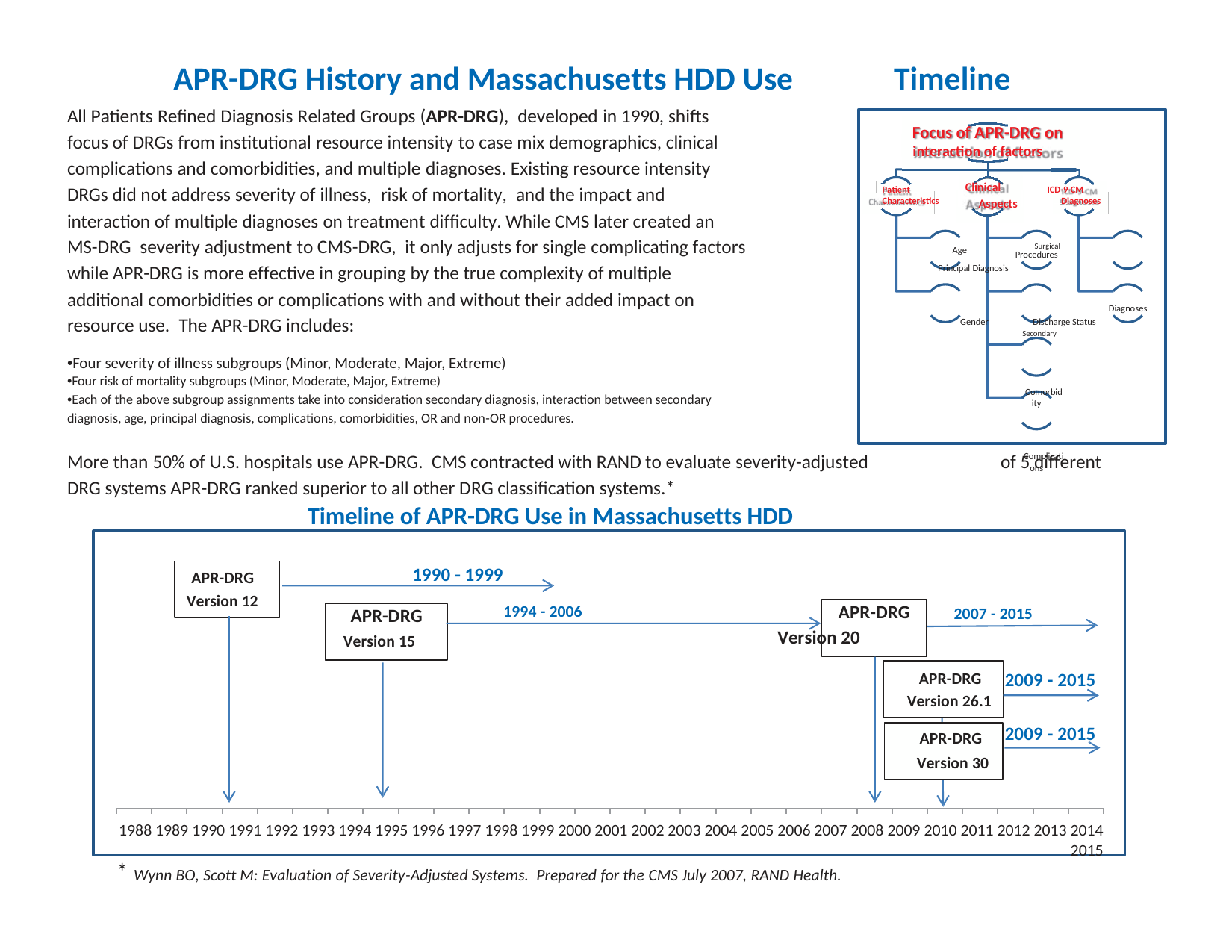

APR-DRG History and Massachusetts HDD Use
Timeline
All Patients Refined Diagnosis Related Groups (APR-DRG), developed in 1990, shifts
focus of DRGs from institutional resource intensity to case mix demographics, clinical
complications and comorbidities, and multiple diagnoses. Existing resource intensity
DRGs did not address severity of illness, risk of mortality, and the impact and
interaction of multiple diagnoses on treatment difficulty. While CMS later created an
MS-DRG severity adjustment to CMS-DRG, it only adjusts for single complicating factors
while APR-DRG is more effective in grouping by the true complexity of multiple
additional comorbidities or complications with and without their added impact on
resource use. The APR-DRG includes:
•Four severity of illness subgroups (Minor, Moderate, Major, Extreme)
•Four risk of mortality subgroups (Minor, Moderate, Major, Extreme)
•Each of the above subgroup assignments take into consideration secondary diagnosis, interaction between secondary
diagnosis, age, principal diagnosis, complications, comorbidities, OR and non-OR procedures.

Focus of APR-DRG on
interaction of factors
Patient                          Clinical                ICD-9-CM
Characteristics                   Aspects               Diagnoses
Age                                Surgical                   Principal Diagnosis
Gender                     Discharge Status                   Secondary
Comorbidity
Complications

Procedures

Diagnoses

More than 50% of U.S. hospitals use APR-DRG. CMS contracted with RAND to evaluate severity-adjusted
DRG systems APR-DRG ranked superior to all other DRG classification systems.*
of 5 different
Timeline of APR-DRG Use in Massachusetts HDD

APR-DRG                                          1990 - 1999
Version 12
Version 15                                                                                                Version 20
APR-DRG      2009 - 2015
Version 26.1
APR-DRG      2009 - 2015
Version 30
1988 1989 1990 1991 1992 1993 1994 1995 1996 1997 1998 1999 2000 2001 2002 2003 2004 2005 2006 2007 2008 2009 2010 2011 2012 2013 2014 2015

APR-DRG
1994 - 2006

APR-DRG
2007 - 2015

* Wynn BO, Scott M: Evaluation of Severity-Adjusted Systems. Prepared for the CMS July 2007, RAND Health.